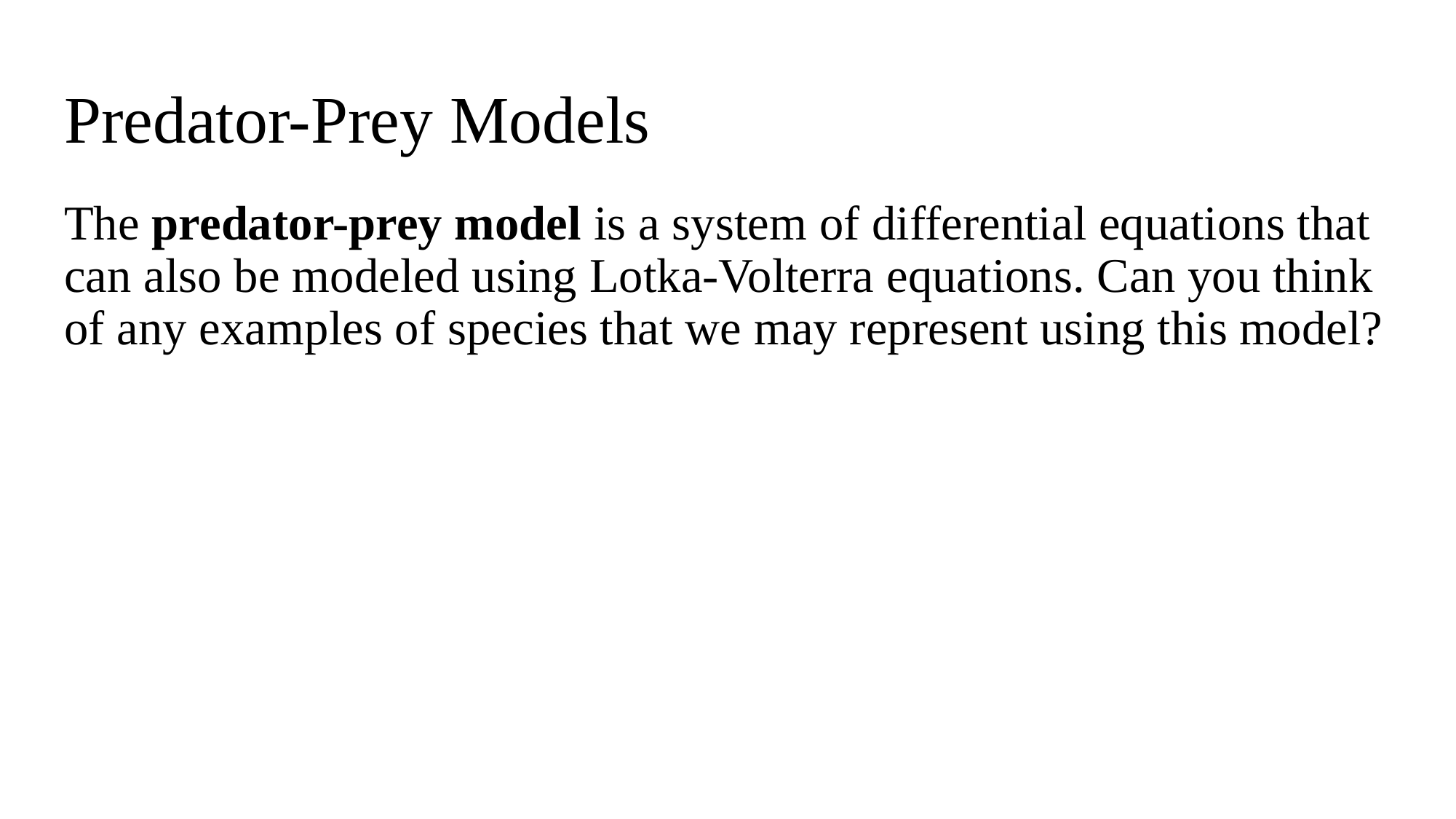

# Predator-Prey Models
The predator-prey model is a system of differential equations that can also be modeled using Lotka-Volterra equations. Can you think of any examples of species that we may represent using this model?